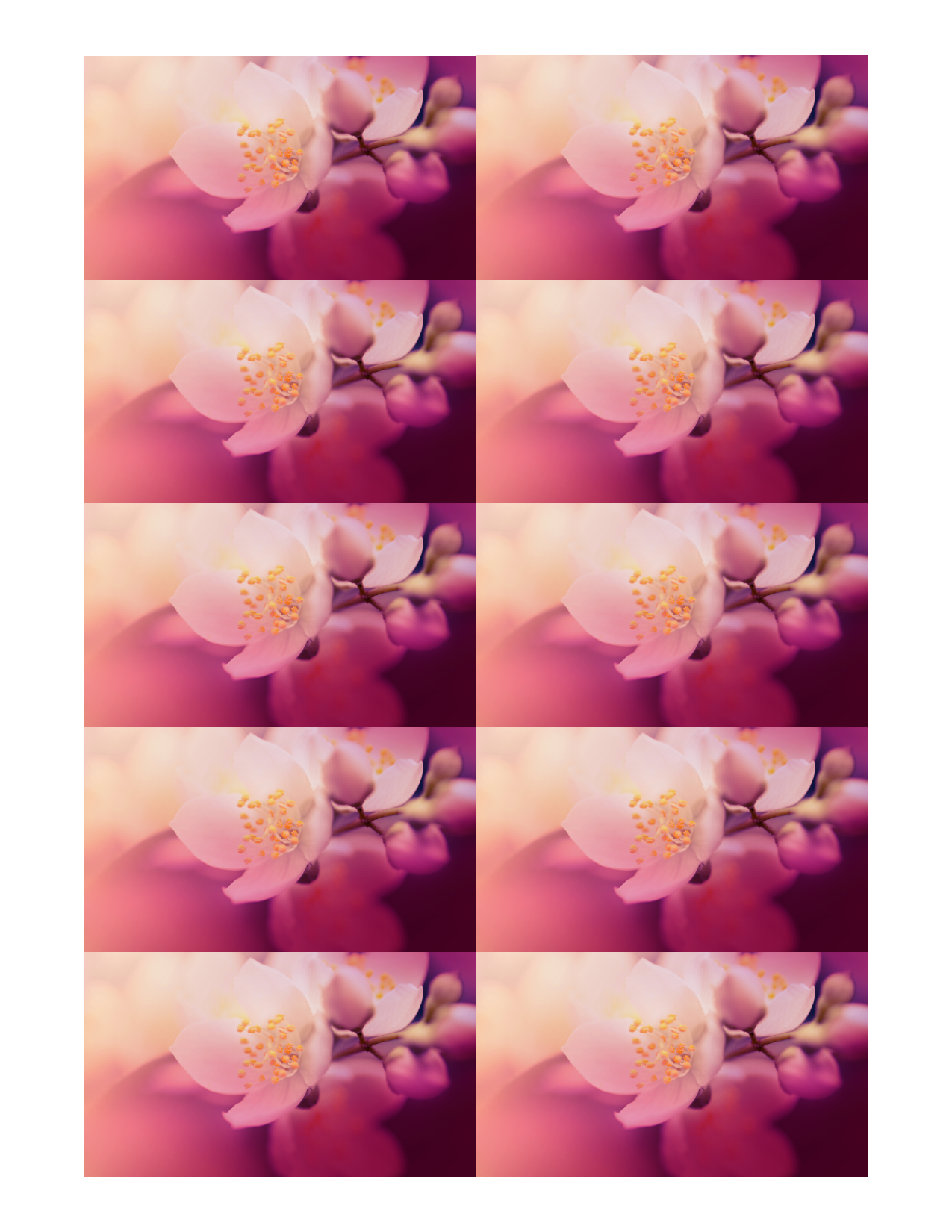

Michiyo Sato

Natuurfotografie

Hoofdstraat 1,
1234 AB Amsterdam

(036) 555 01 50

msato@voorbeeld.com

@msatovoorbeeldcom